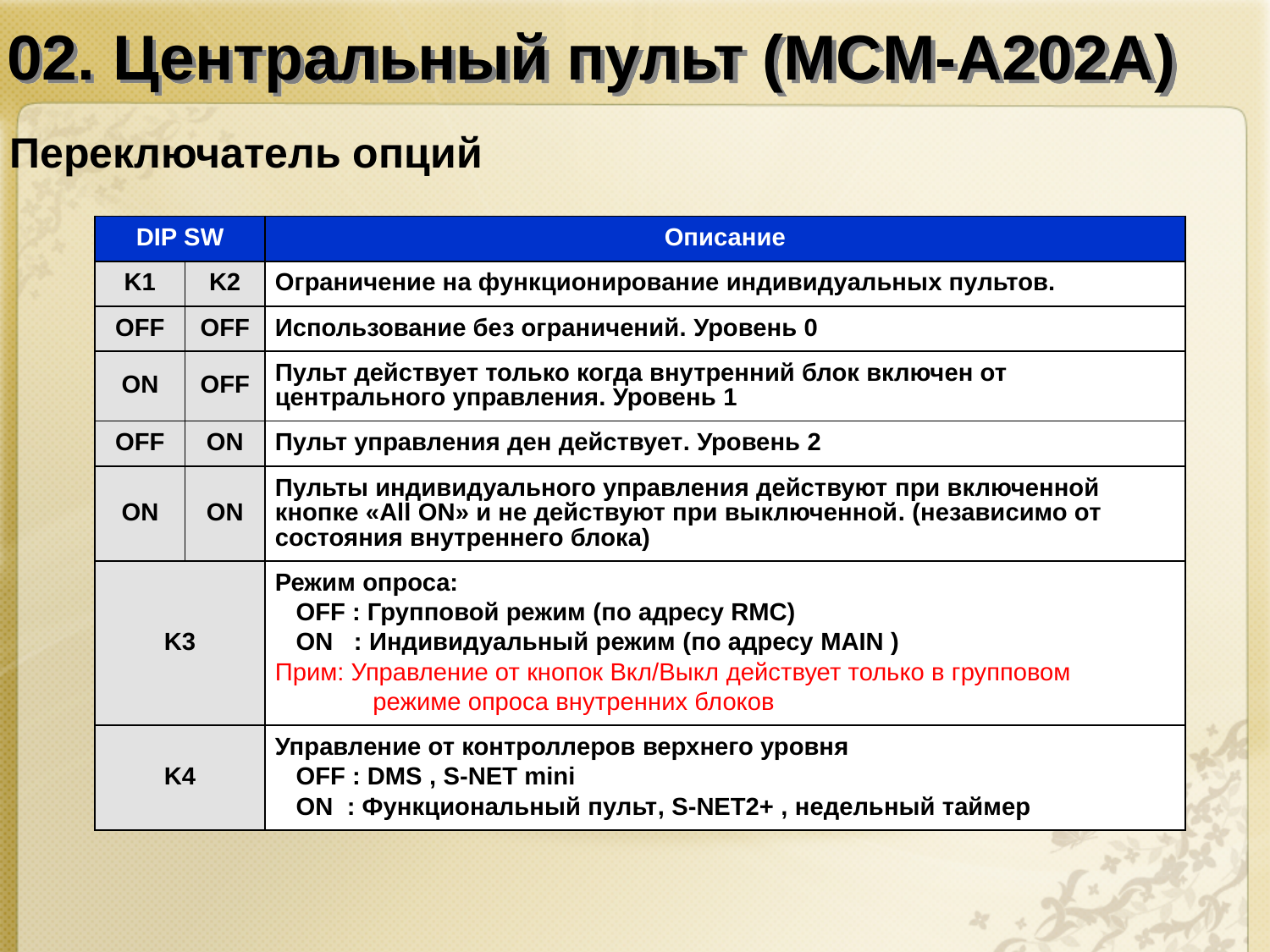

02. Центральный пульт (MCM-A202A)
Переключатель опций
| DIP SW |  | Описание |
| --- | --- | --- |
| K1 | K2 | Ограничение на функционирование индивидуальных пультов. |
| OFF | OFF | Использование без ограничений. Уровень 0 |
| ON | OFF | Пульт действует только когда внутренний блок включен от центрального управления. Уровень 1 |
| OFF | ON | Пульт управления ден действует. Уровень 2 |
| ON | ON | Пульты индивидуального управления действуют при включенной кнопке «All ON» и не действуют при выключенной. (независимо от состояния внутреннего блока) |
| K3 |  | Режим опроса: OFF : Групповой режим (по адресу RMC) ON : Индивидуальный режим (по адресу MAIN ) Прим: Управление от кнопок Вкл/Выкл действует только в групповом режиме опроса внутренних блоков |
| K4 |  | Управление от контроллеров верхнего уровня OFF : DMS , S-NET mini ON : Функциональный пульт, S-NET2+ , недельный таймер |